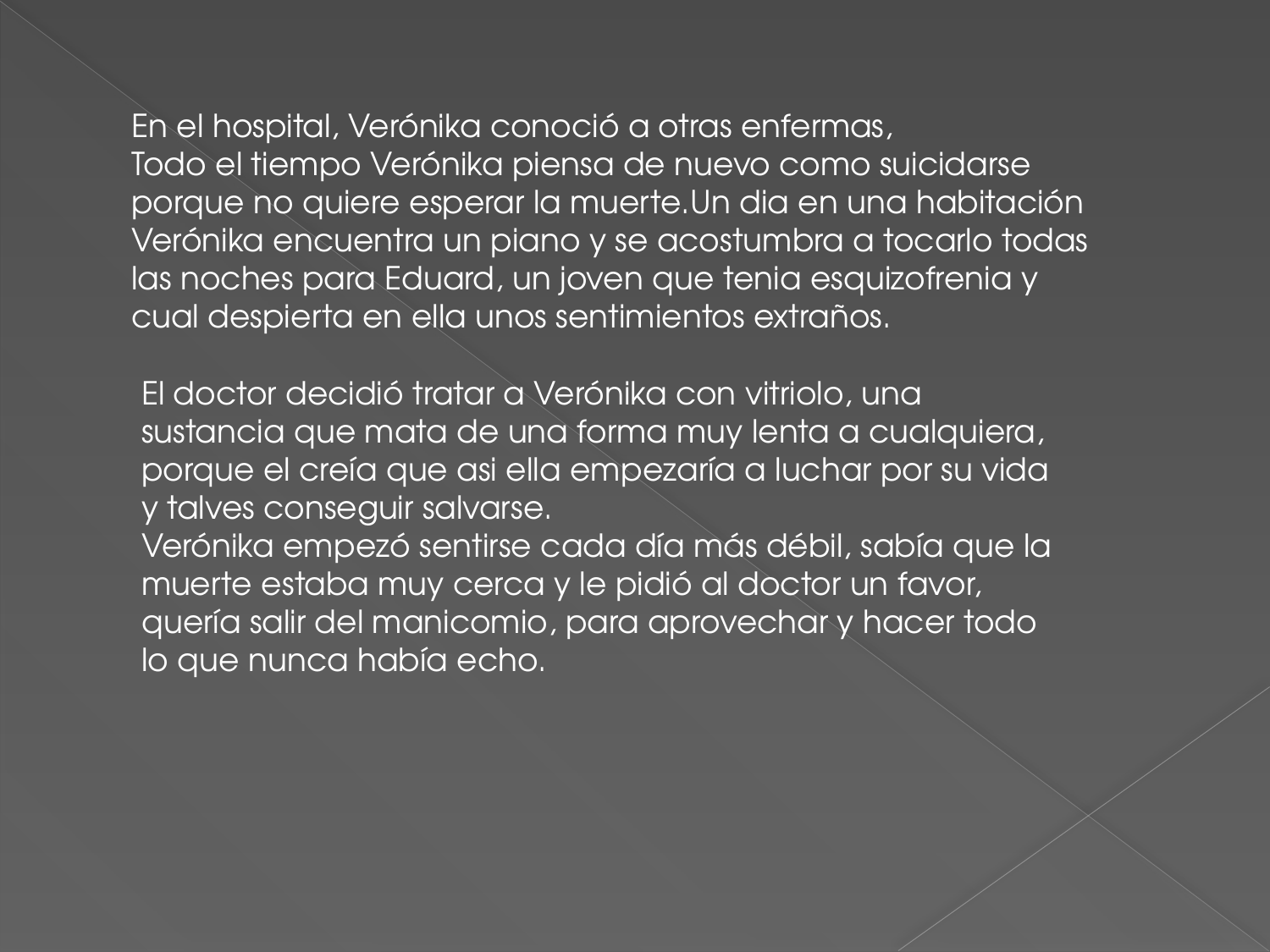

En el hospital, Verónika conoció a otras enfermas,
Todo el tiempo Verónika piensa de nuevo como suicidarse porque no quiere esperar la muerte.Un dia en una habitación Verónika encuentra un piano y se acostumbra a tocarlo todas las noches para Eduard, un joven que tenia esquizofrenia y cual despierta en ella unos sentimientos extraños.
El doctor decidió tratar a Verónika con vitriolo, una sustancia que mata de una forma muy lenta a cualquiera, porque el creía que asi ella empezaría a luchar por su vida y talves conseguir salvarse.
Verónika empezó sentirse cada día más débil, sabía que la muerte estaba muy cerca y le pidió al doctor un favor, quería salir del manicomio, para aprovechar y hacer todo lo que nunca había echo.